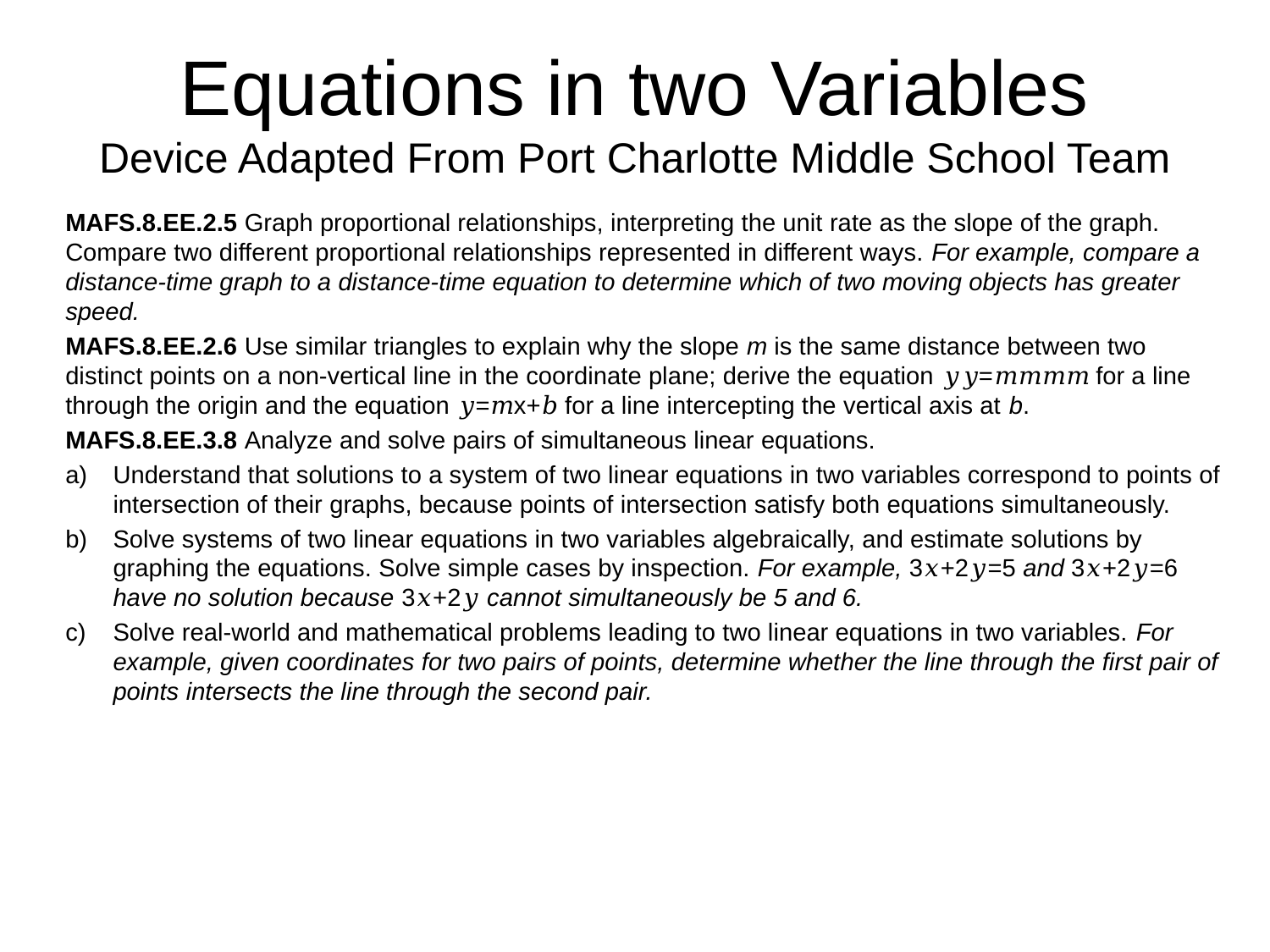

Equations in two Variables
Device Adapted From Port Charlotte Middle School Team
MAFS.8.EE.2.5 Graph proportional relationships, interpreting the unit rate as the slope of the graph. Compare two different proportional relationships represented in different ways. For example, compare a distance-time graph to a distance-time equation to determine which of two moving objects has greater speed.
MAFS.8.EE.2.6 Use similar triangles to explain why the slope m is the same distance between two distinct points on a non-vertical line in the coordinate plane; derive the equation 𝑦𝑦=𝑚𝑚𝑚𝑚 for a line through the origin and the equation 𝑦=𝑚x+𝑏 for a line intercepting the vertical axis at b.
MAFS.8.EE.3.8 Analyze and solve pairs of simultaneous linear equations.
Understand that solutions to a system of two linear equations in two variables correspond to points of intersection of their graphs, because points of intersection satisfy both equations simultaneously.
Solve systems of two linear equations in two variables algebraically, and estimate solutions by graphing the equations. Solve simple cases by inspection. For example, 3𝑥+2𝑦=5 and 3𝑥+2𝑦=6 have no solution because 3𝑥+2𝑦 cannot simultaneously be 5 and 6.
Solve real-world and mathematical problems leading to two linear equations in two variables. For example, given coordinates for two pairs of points, determine whether the line through the first pair of points intersects the line through the second pair.